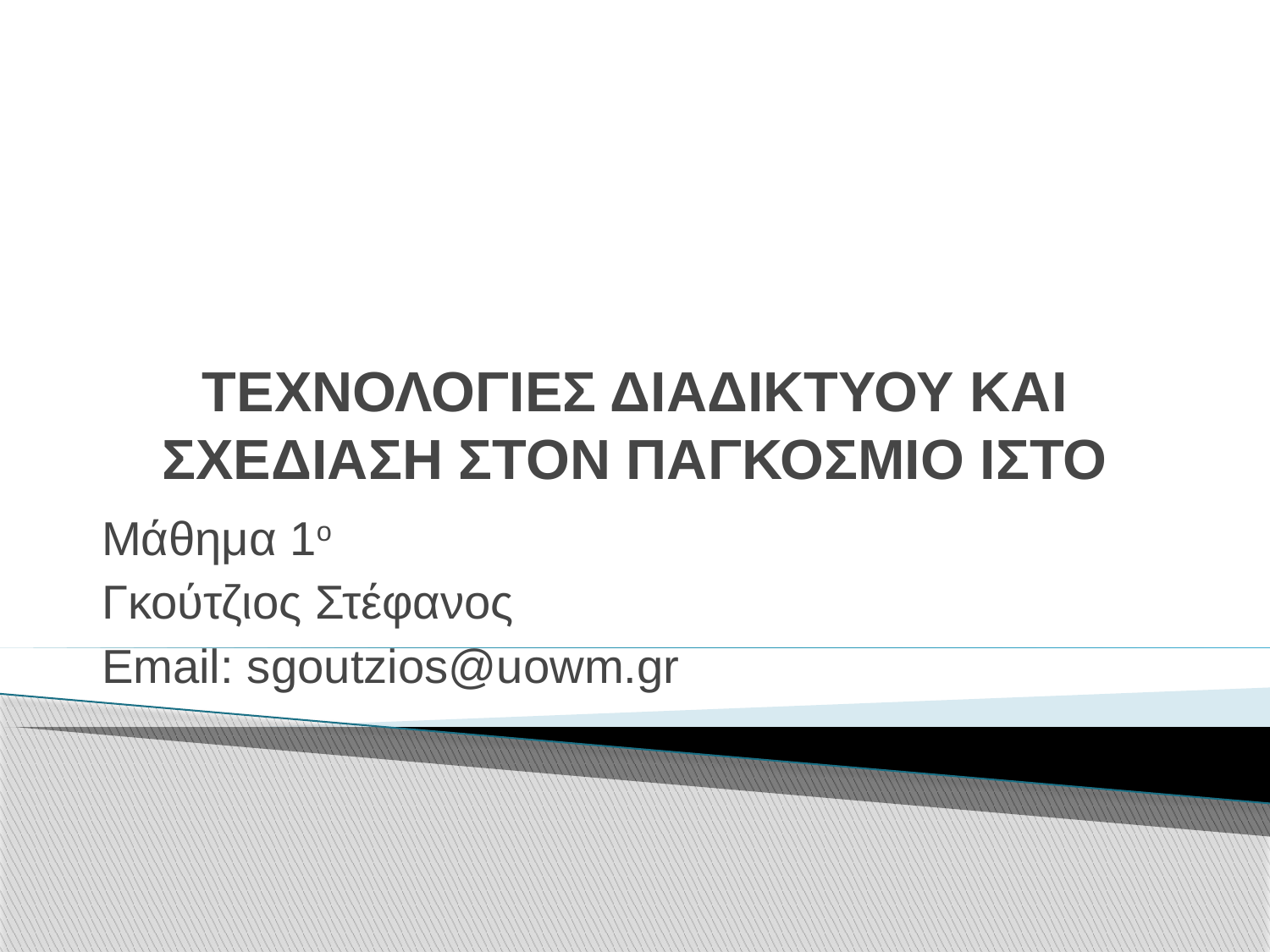

# ΤΕΧΝΟΛΟΓΙΕΣ ΔΙΑΔΙΚΤΥΟΥ ΚΑΙ ΣΧΕΔΙΑΣΗ ΣΤΟΝ ΠΑΓΚΟΣΜΙΟ ΙΣΤΟ
Μάθημα 1o
Γκούτζιος Στέφανος
Email: sgoutzios@uowm.gr